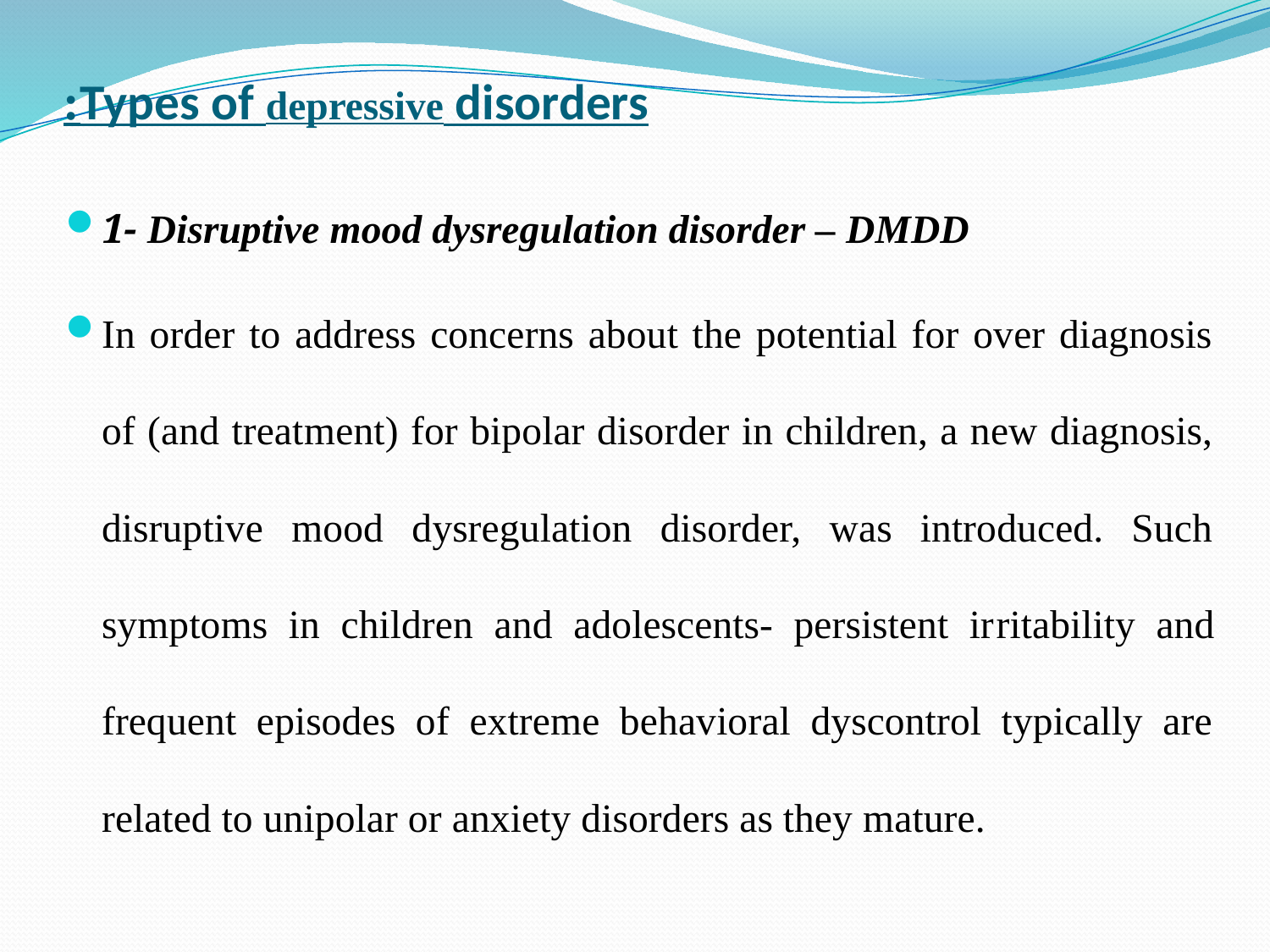

# Types of depressive disorders:
1- Disruptive mood dysregulation disorder – DMDD
In order to address concerns about the potential for over diagnosis of (and treat­ment) for bipolar disorder in children, a new diagnosis, disruptive mood dysregulation disorder, was introduced. Such symptoms in children and adolescents- persistent ir­ritability and frequent episodes of extreme behavioral dyscontrol typically are related to unipolar or anxiety disorders as they mature.